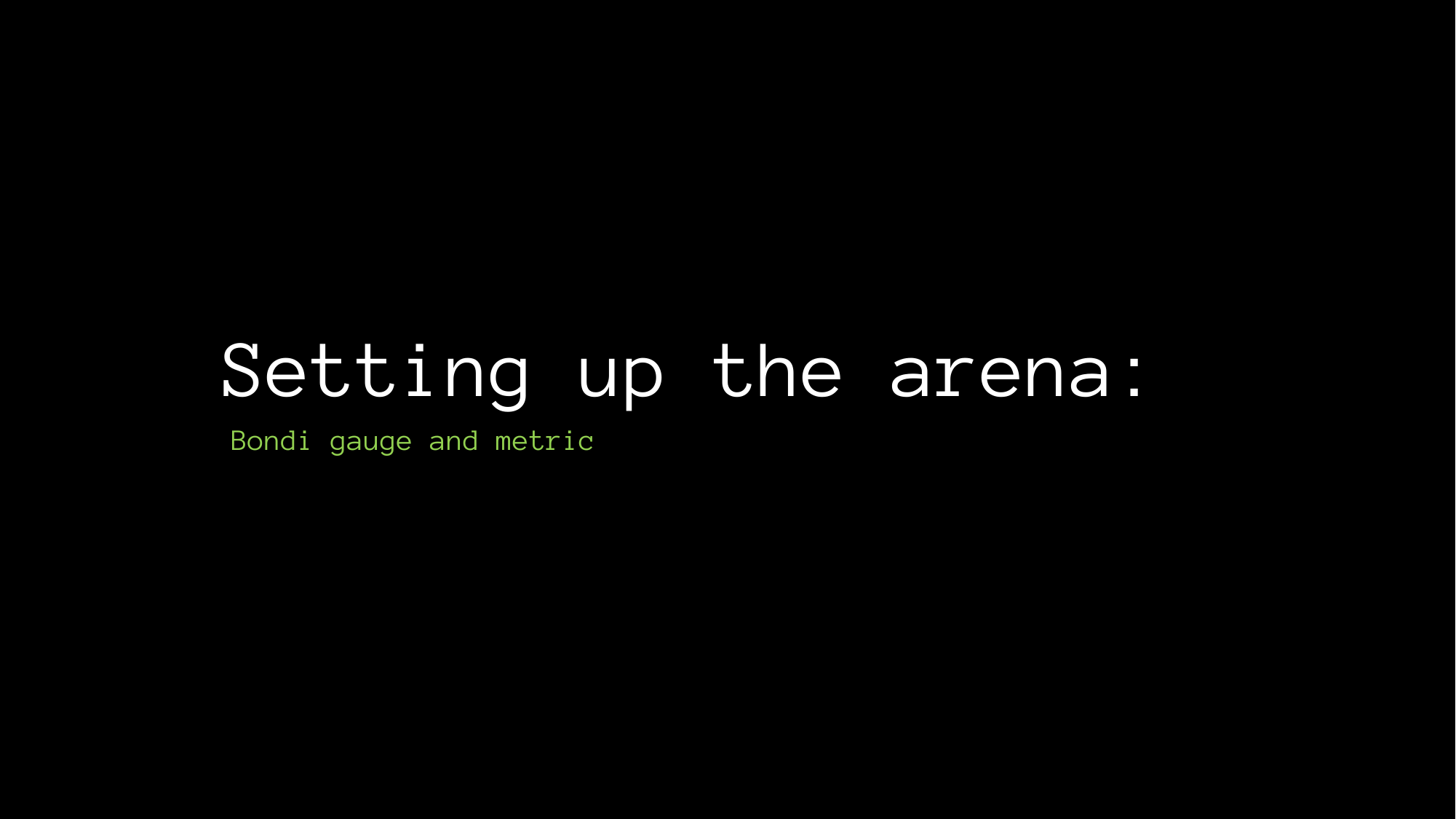

# Setting up the arena:
Bondi gauge and metric